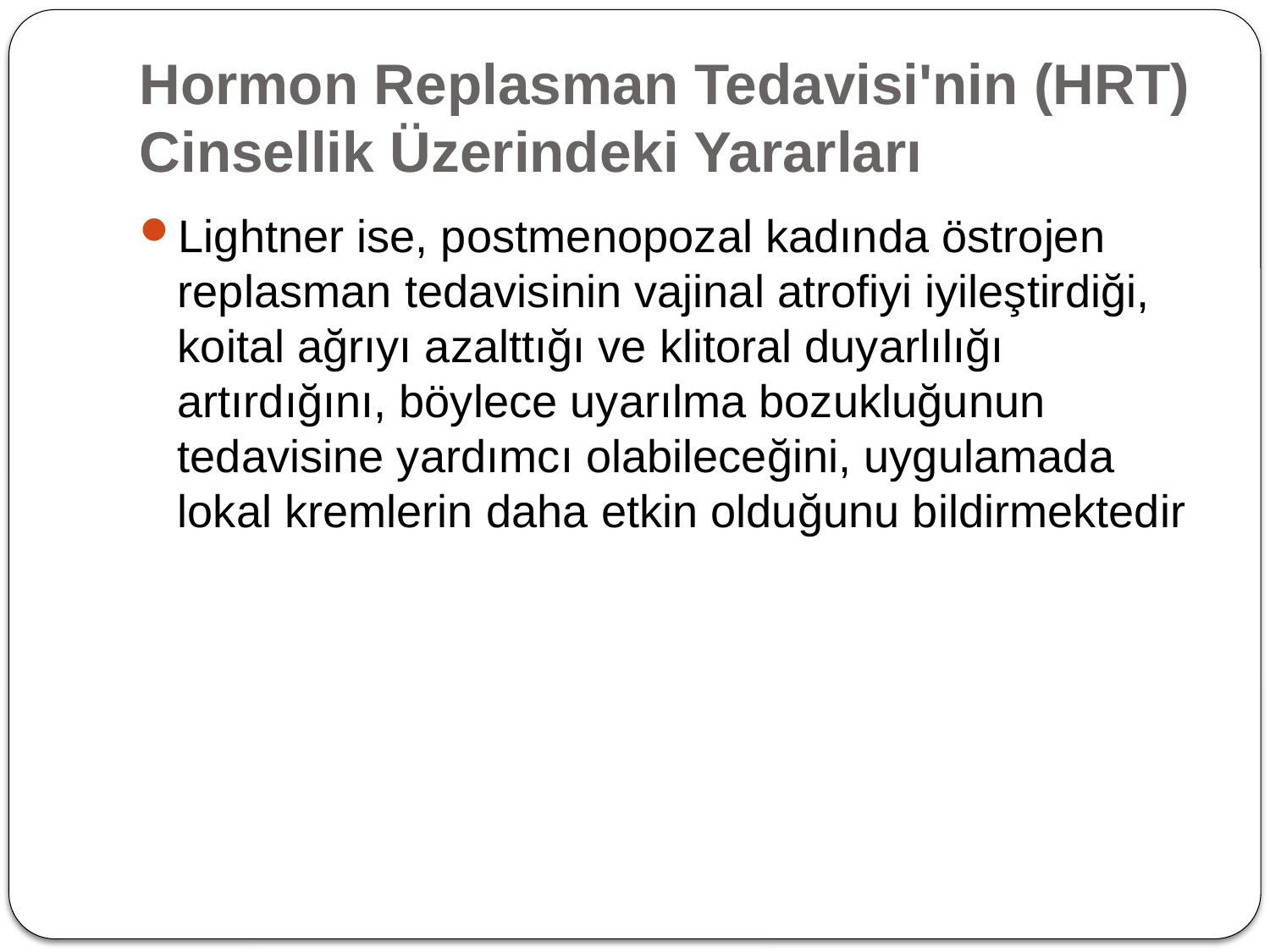

# Hormon Replasman Tedavisi'nin (HRT) Cinsellik Üzerindeki Yararları
Lightner ise, postmenopozal kadında östrojen replasman tedavisinin vajinal atrofiyi iyileştirdiği, koital ağrıyı azalttığı ve klitoral duyarlılığı artırdığını, böylece uyarılma bozukluğunun tedavisine yardımcı olabileceğini, uygulamada lokal kremlerin daha etkin olduğunu bildirmektedir